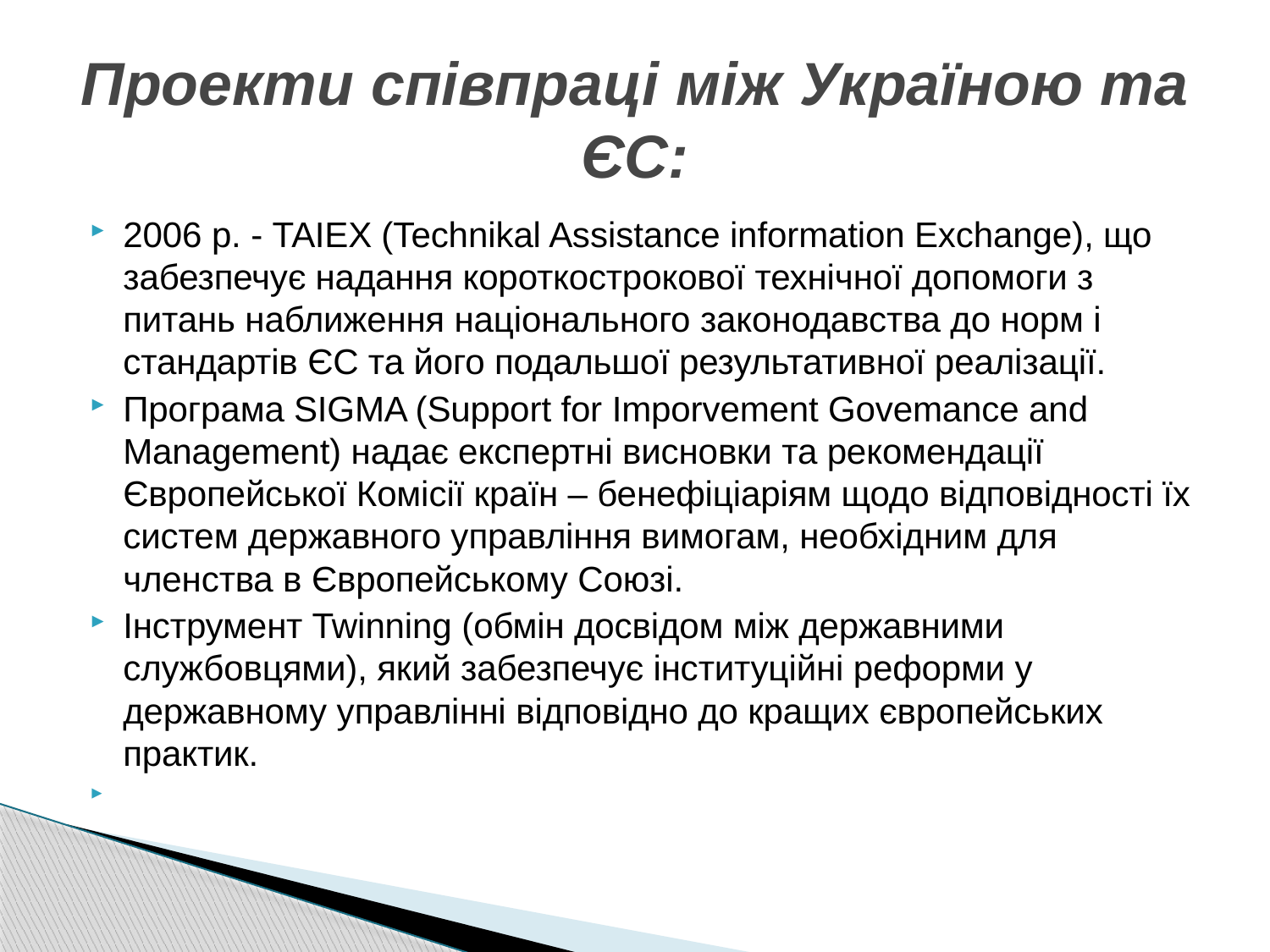

# Проекти співпраці між Україною та ЄС:
2006 р. - TAIEX (Technikal Assistance information Exchange), що забезпечує надання короткострокової технічної допомоги з питань наближення національного законодавства до норм і стандартів ЄС та його подальшої результативної реалізації.
Програма SIGMA (Support for Imporvement Govemance and Management) надає експертні висновки та рекомендації Європейської Комісії країн – бенефіціаріям щодо відповідності їх систем державного управління вимогам, необхідним для членства в Європейському Союзі.
Інструмент Twinning (обмін досвідом між державними службовцями), який забезпечує інституційні реформи у державному управлінні відповідно до кращих європейських практик.